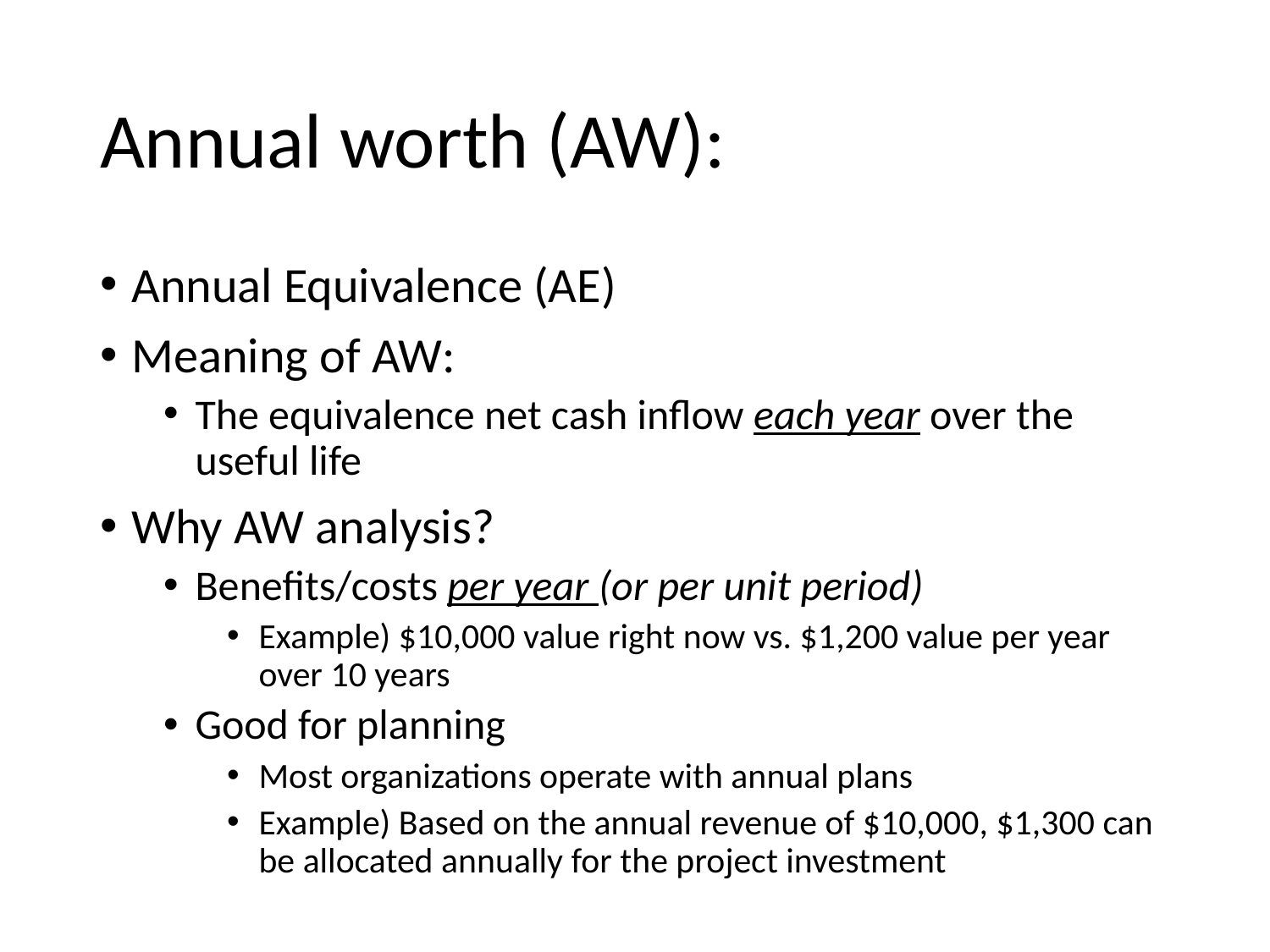

# Annual worth (AW):
Annual Equivalence (AE)
Meaning of AW:
The equivalence net cash inflow each year over the useful life
Why AW analysis?
Benefits/costs per year (or per unit period)
Example) $10,000 value right now vs. $1,200 value per year over 10 years
Good for planning
Most organizations operate with annual plans
Example) Based on the annual revenue of $10,000, $1,300 can be allocated annually for the project investment